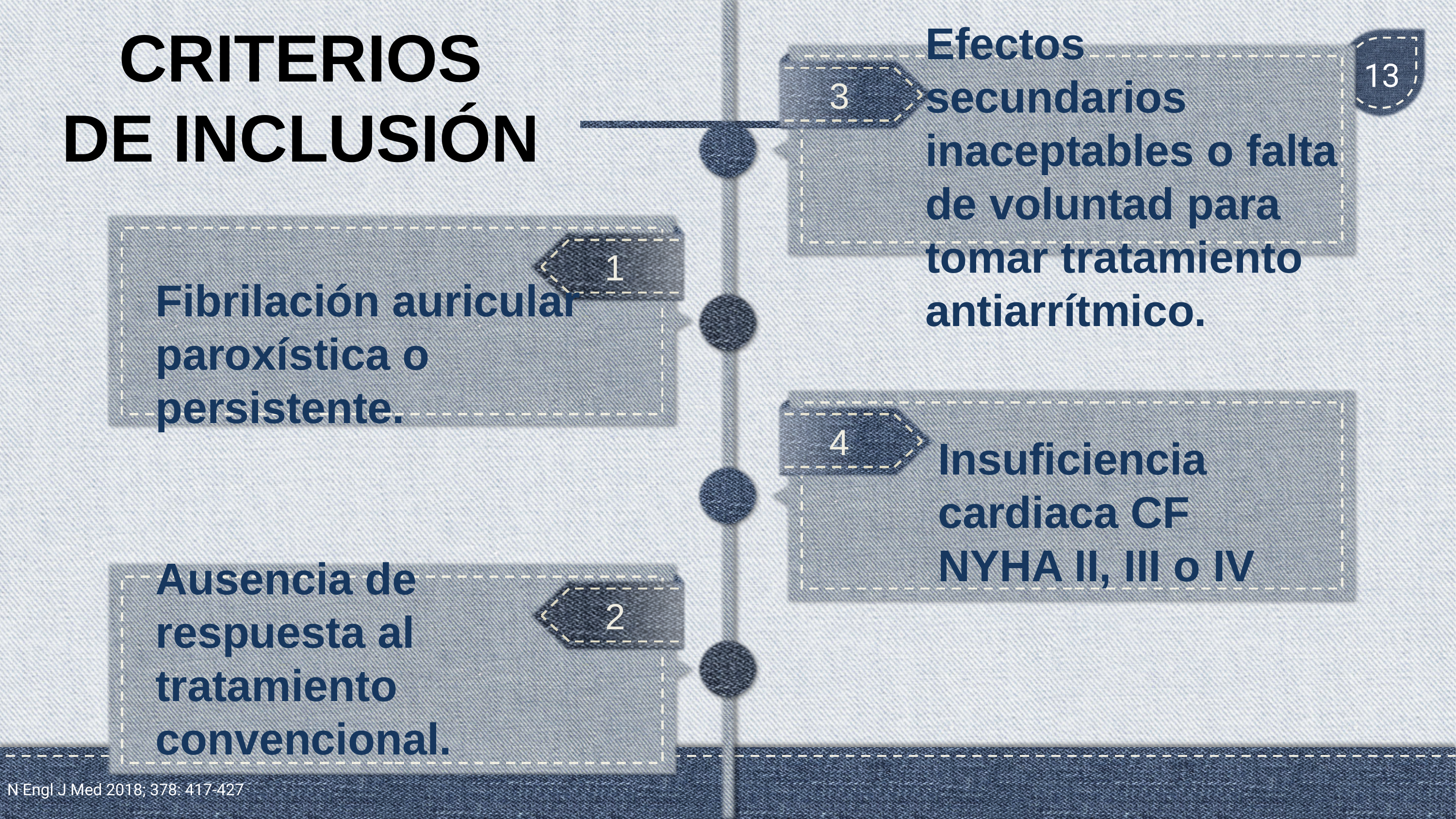

13
# CRITERIOS DE INCLUSIÓN
3
Efectos secundarios inaceptables o falta de voluntad para tomar tratamiento antiarrítmico.
1
Fibrilación auricular paroxística o persistente.
4
Insuficiencia cardiaca CF NYHA II, III o IV
2
Ausencia de respuesta al tratamiento convencional.
N Engl J Med 2018; 378: 417-427